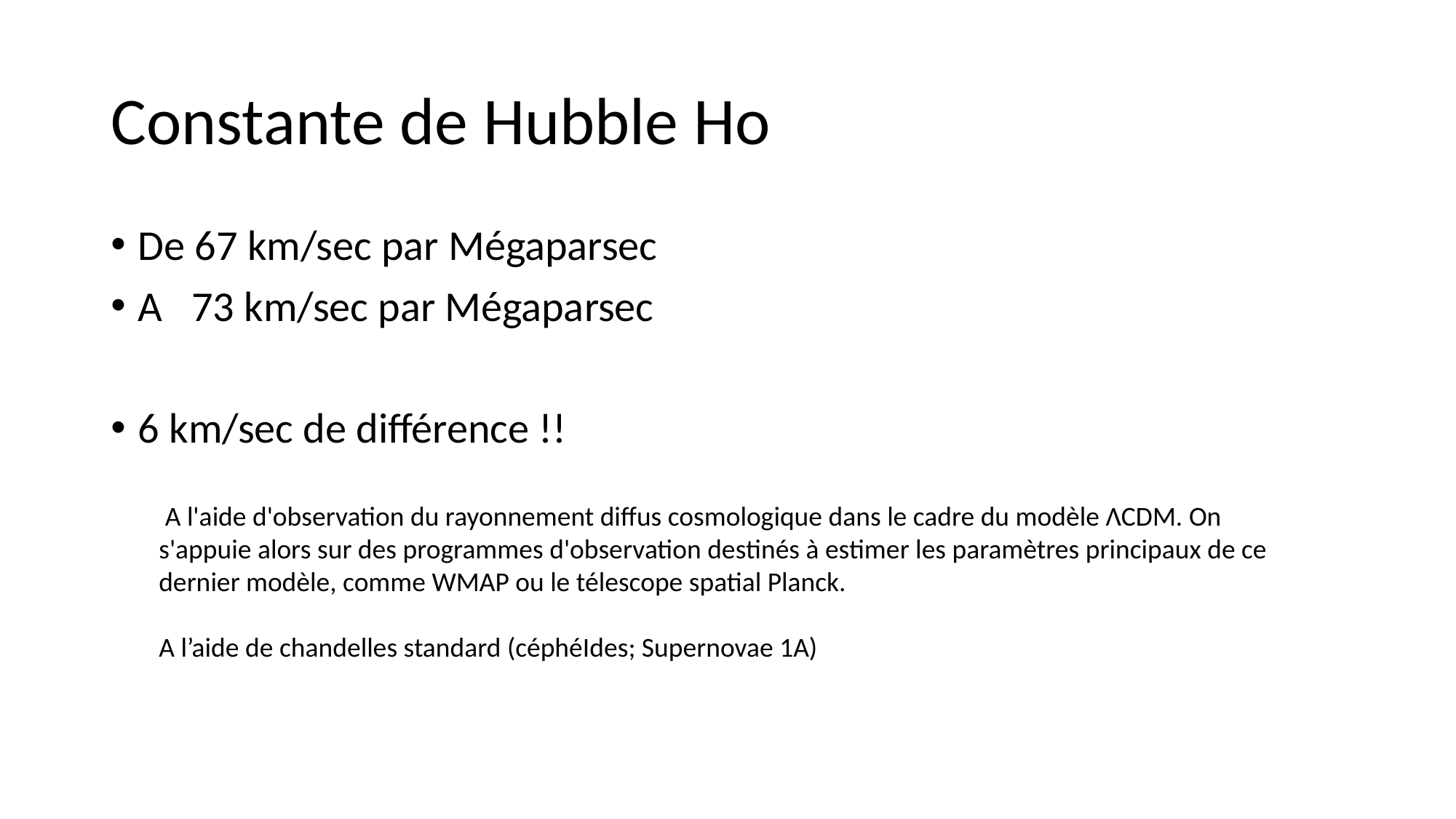

# Constante de Hubble Ho
De 67 km/sec par Mégaparsec
A   73 km/sec par Mégaparsec

6 km/sec de différence !!
 A l'aide d'observation du rayonnement diffus cosmologique dans le cadre du modèle ΛCDM. On s'appuie alors sur des programmes d'observation destinés à estimer les paramètres principaux de ce dernier modèle, comme WMAP ou le télescope spatial Planck.

A l’aide de chandelles standard (céphéIdes; Supernovae 1A)